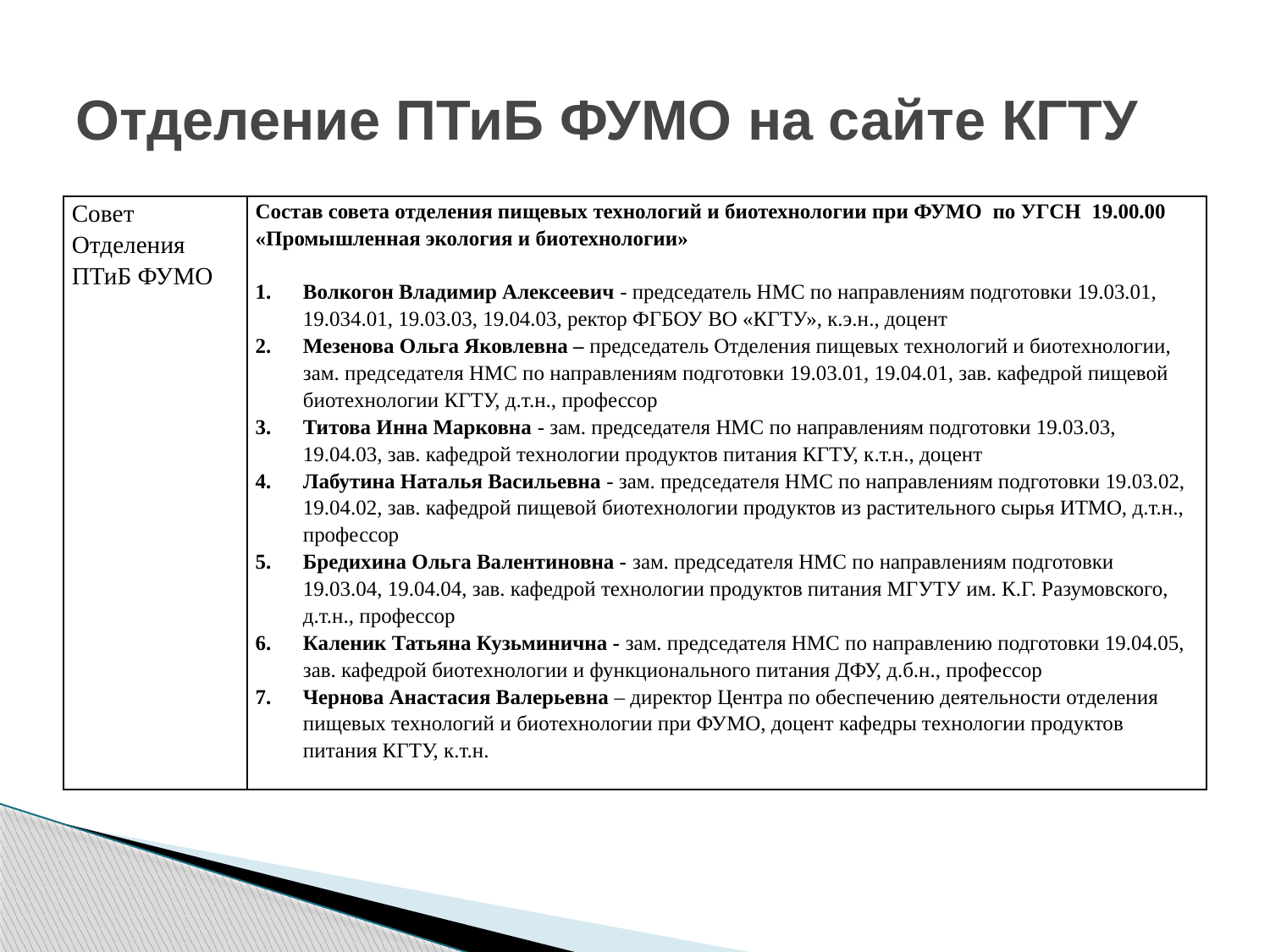

# Отделение ПТиБ ФУМО на сайте КГТУ
| Совет Отделения ПТиБ ФУМО | Состав совета отделения пищевых технологий и биотехнологии при ФУМО по УГСН 19.00.00 «Промышленная экология и биотехнологии»   Волкогон Владимир Алексеевич - председатель НМС по направлениям подготовки 19.03.01, 19.034.01, 19.03.03, 19.04.03, ректор ФГБОУ ВО «КГТУ», к.э.н., доцент Мезенова Ольга Яковлевна – председатель Отделения пищевых технологий и биотехнологии, зам. председателя НМС по направлениям подготовки 19.03.01, 19.04.01, зав. кафедрой пищевой биотехнологии КГТУ, д.т.н., профессор Титова Инна Марковна - зам. председателя НМС по направлениям подготовки 19.03.03, 19.04.03, зав. кафедрой технологии продуктов питания КГТУ, к.т.н., доцент Лабутина Наталья Васильевна - зам. председателя НМС по направлениям подготовки 19.03.02, 19.04.02, зав. кафедрой пищевой биотехнологии продуктов из растительного сырья ИТМО, д.т.н., профессор Бредихина Ольга Валентиновна - зам. председателя НМС по направлениям подготовки 19.03.04, 19.04.04, зав. кафедрой технологии продуктов питания МГУТУ им. К.Г. Разумовского, д.т.н., профессор Каленик Татьяна Кузьминична - зам. председателя НМС по направлению подготовки 19.04.05, зав. кафедрой биотехнологии и функционального питания ДФУ, д.б.н., профессор Чернова Анастасия Валерьевна – директор Центра по обеспечению деятельности отделения пищевых технологий и биотехнологии при ФУМО, доцент кафедры технологии продуктов питания КГТУ, к.т.н. |
| --- | --- |